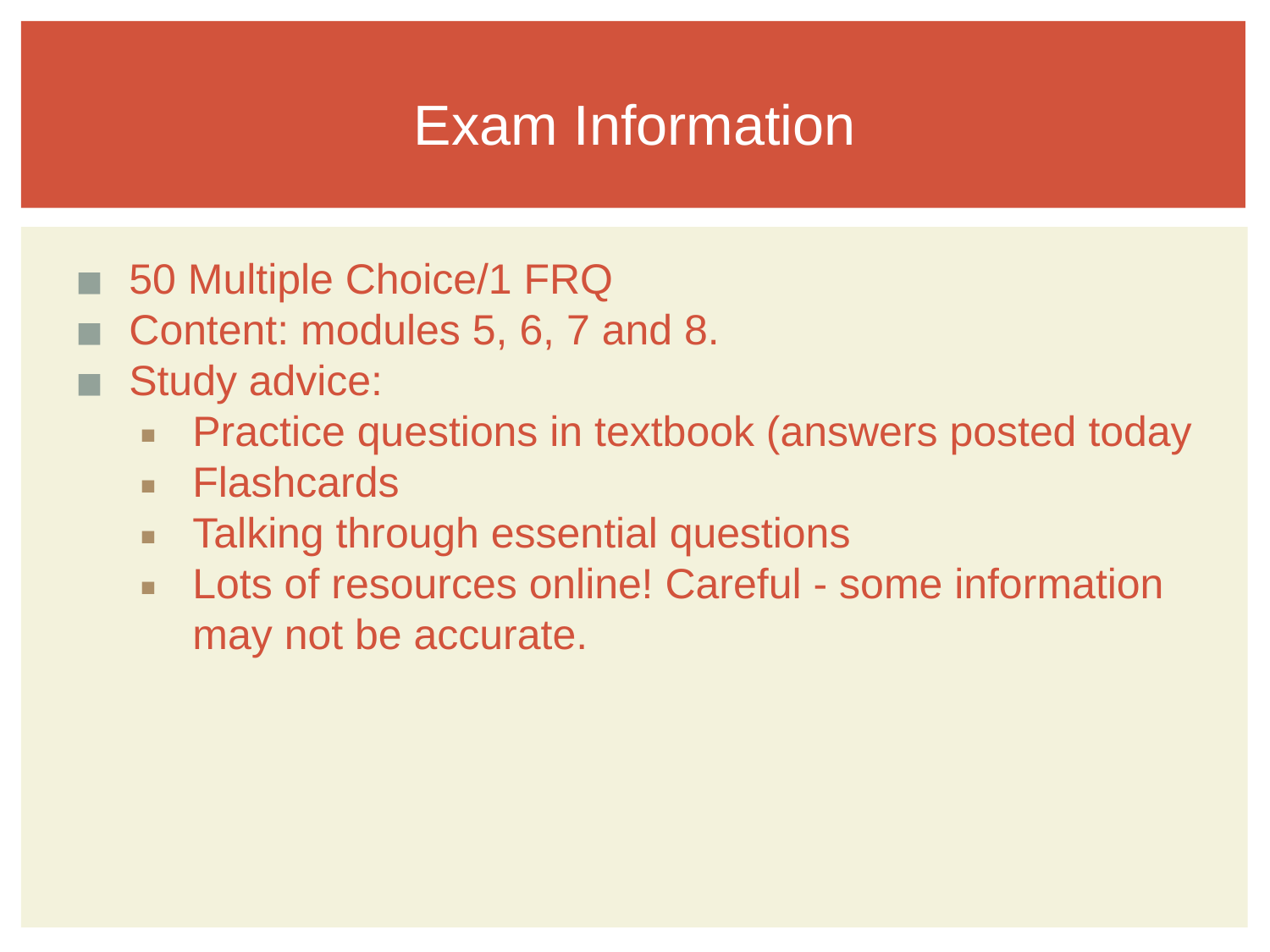

# Exam Information
50 Multiple Choice/1 FRQ
Content: modules 5, 6, 7 and 8.
Study advice:
Practice questions in textbook (answers posted today
Flashcards
Talking through essential questions
Lots of resources online! Careful - some information may not be accurate.